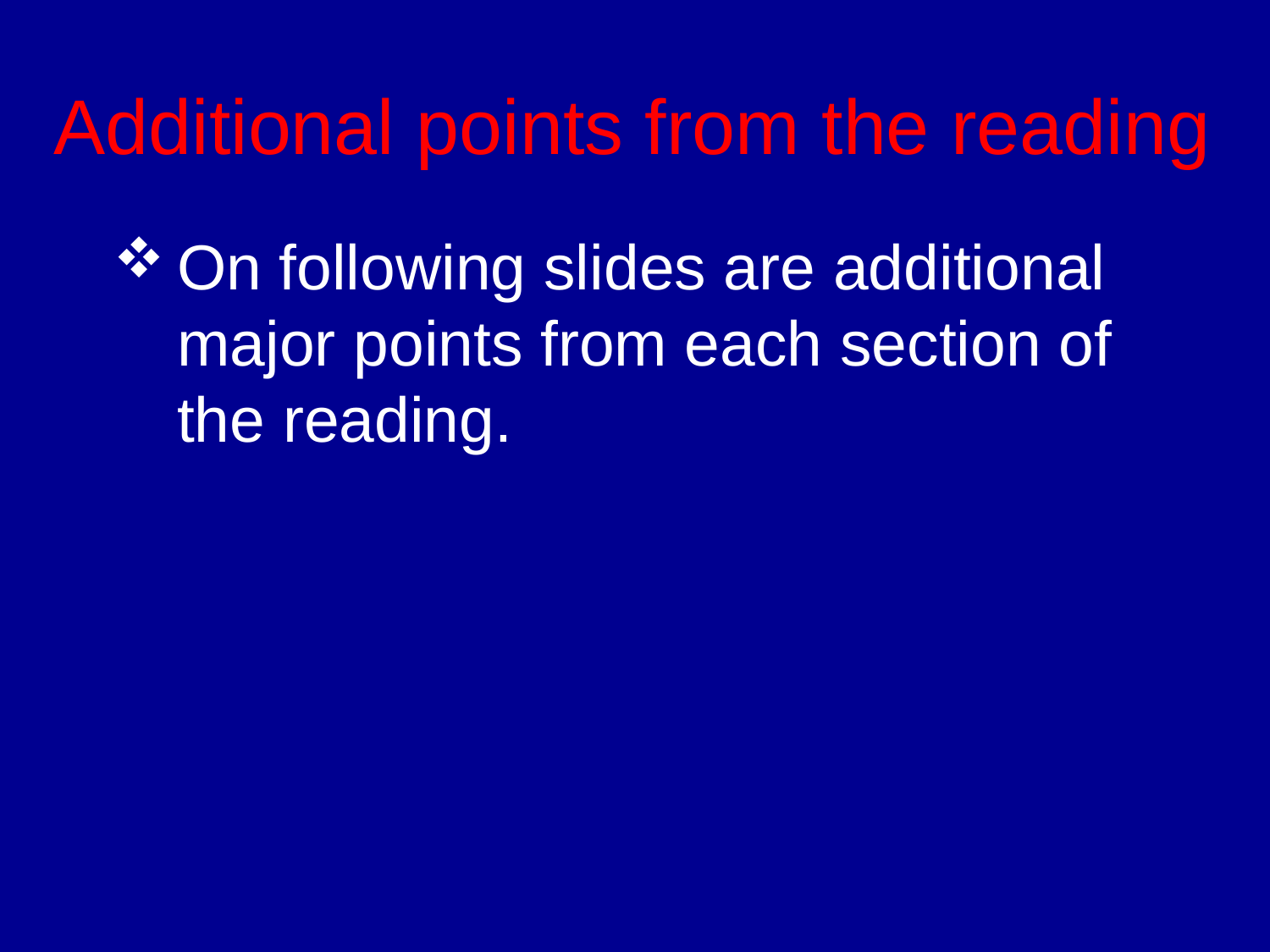

# Additional points from the reading
On following slides are additional major points from each section of the reading.